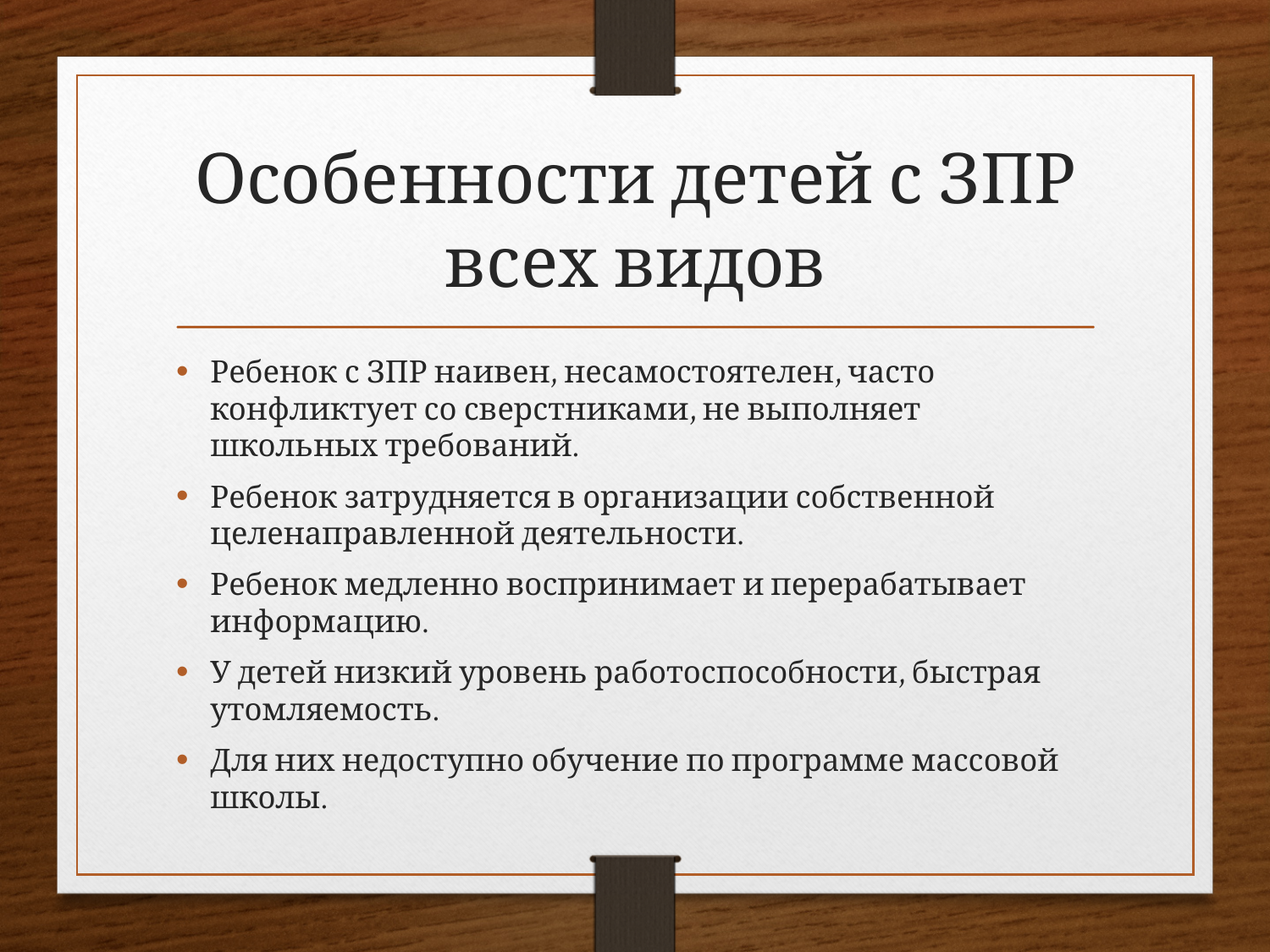

# Особенности детей с ЗПР всех видов
Ребенок с ЗПР наивен, несамостоятелен, часто конфликтует со сверстниками, не выполняет школьных требований.
Ребенок затрудняется в организации собственной целенаправленной деятельности.
Ребенок медленно воспринимает и перерабатывает информацию.
У детей низкий уровень работоспособности, быстрая утомляемость.
Для них недоступно обучение по программе массовой школы.